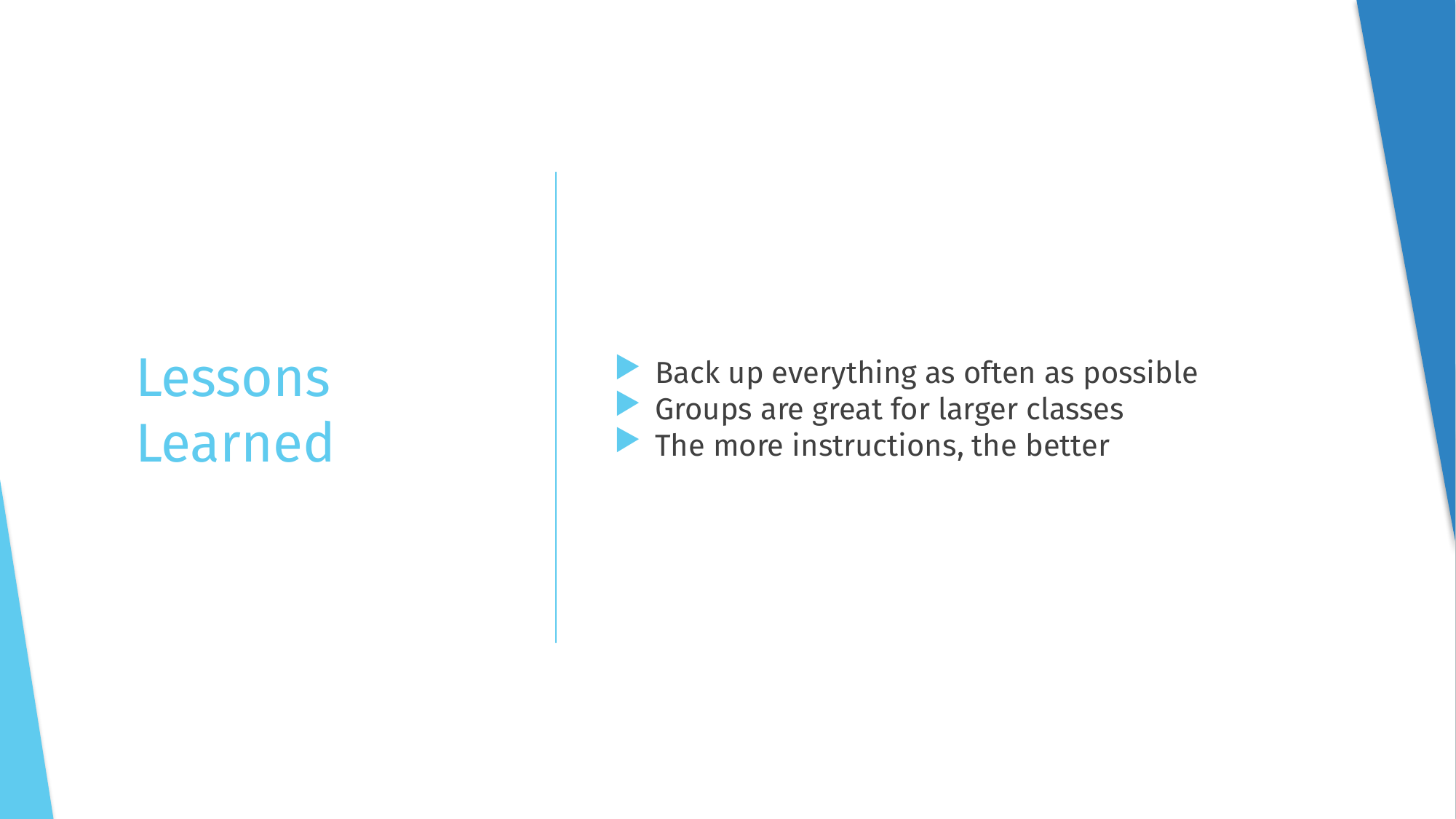

Back up everything as often as possible
Groups are great for larger classes
The more instructions, the better
Lessons Learned